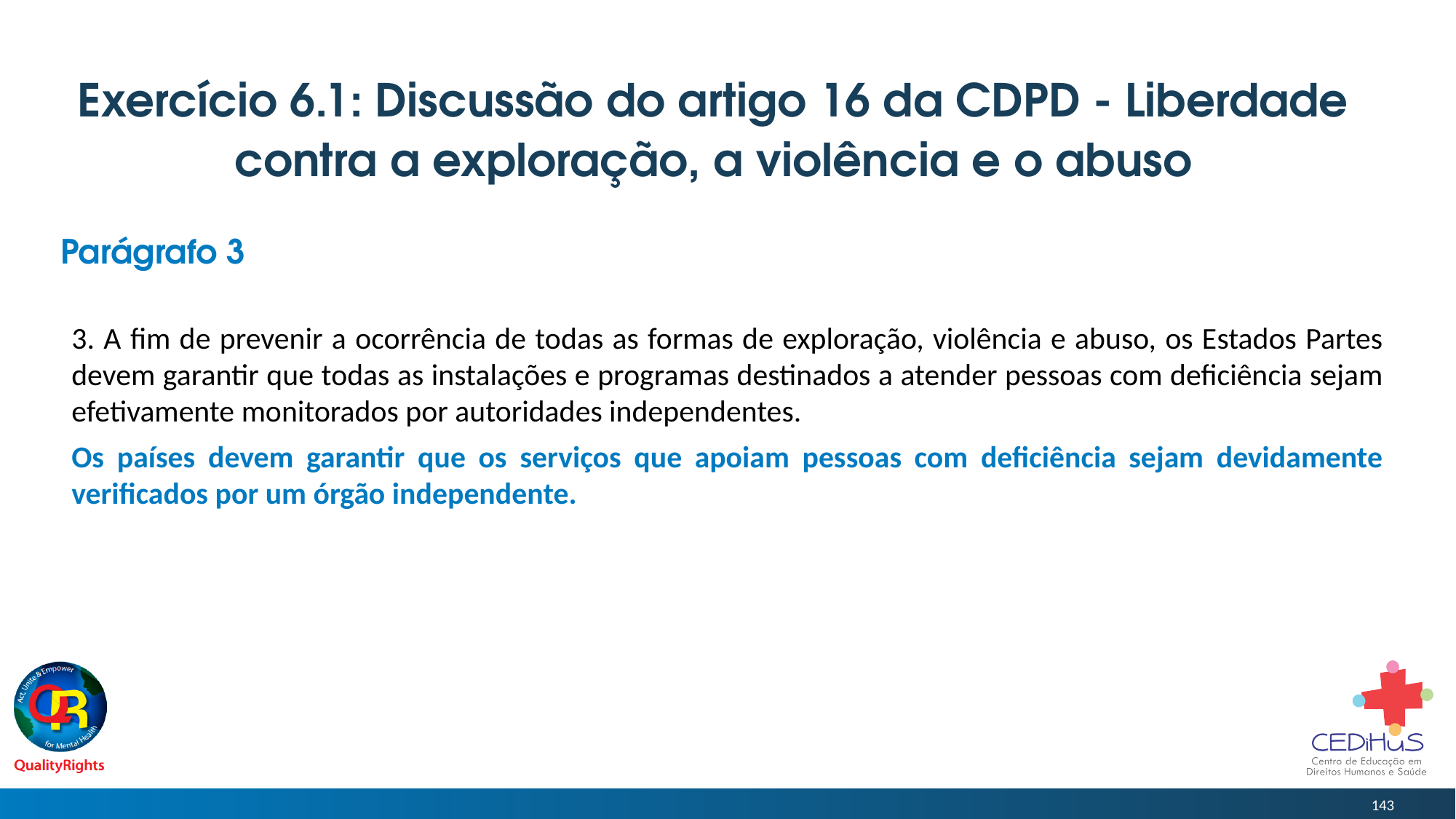

# Exercício 6.1: Discussão do artigo 16 da CDPD - Liberdade contra a exploração, a violência e o abuso
Parágrafo 3
3. A fim de prevenir a ocorrência de todas as formas de exploração, violência e abuso, os Estados Partes devem garantir que todas as instalações e programas destinados a atender pessoas com deficiência sejam efetivamente monitorados por autoridades independentes.
Os países devem garantir que os serviços que apoiam pessoas com deficiência sejam devidamente verificados por um órgão independente.